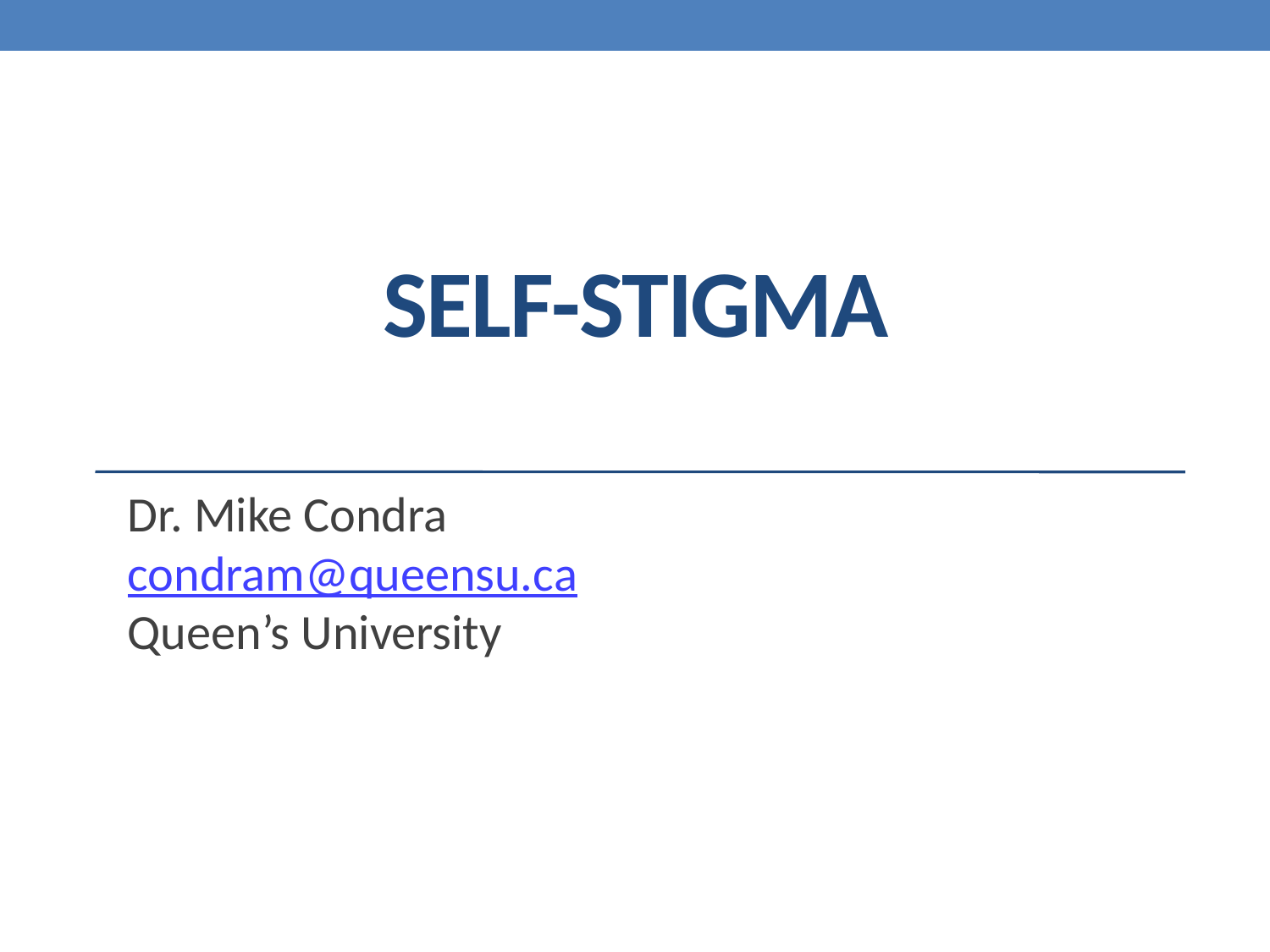

# Self-Stigma
Dr. Mike Condra
condram@queensu.ca
Queen’s University